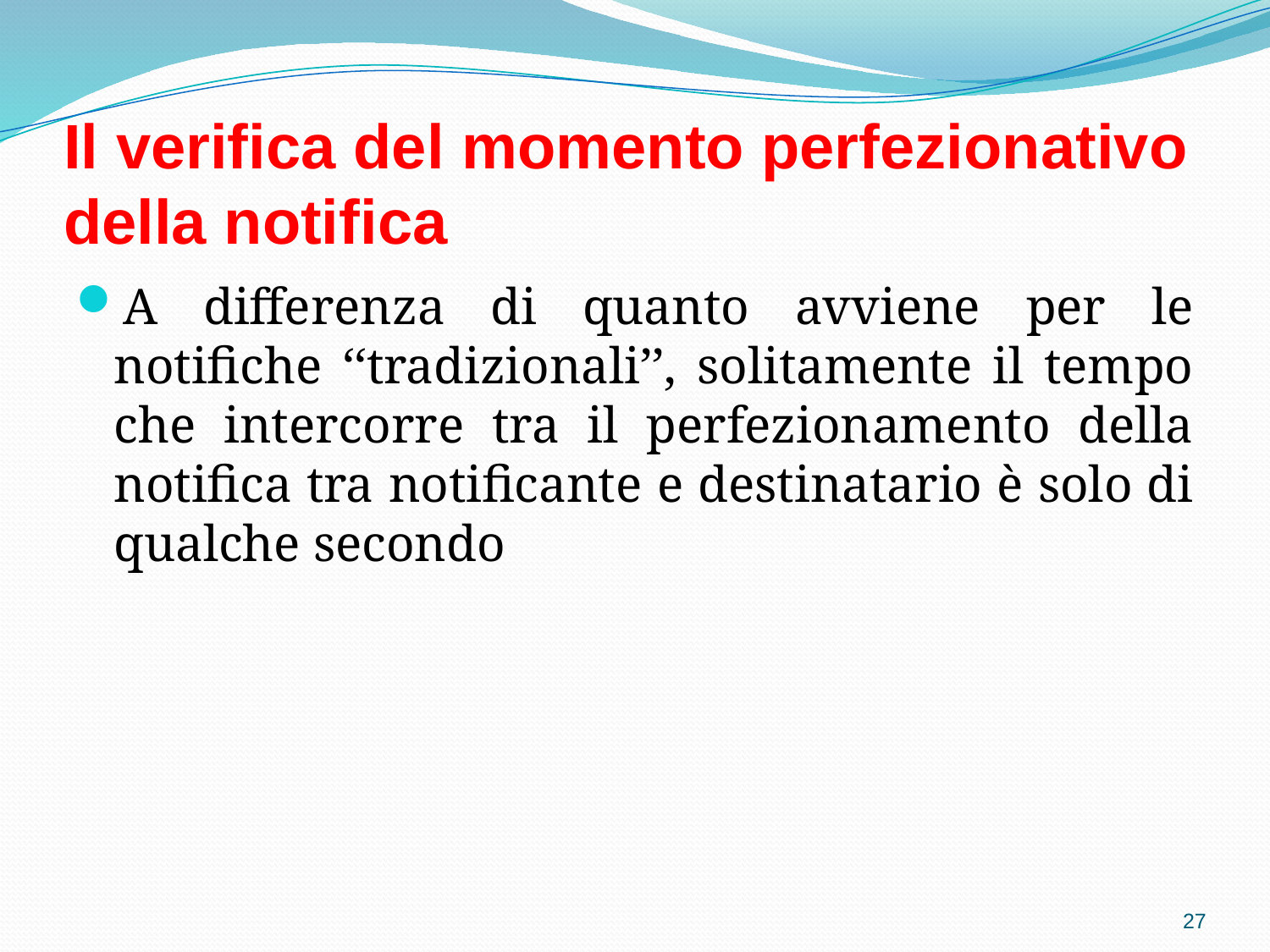

# Il verifica del momento perfezionativo della notifica
A differenza di quanto avviene per le notifiche ‘‘tradizionali’’, solitamente il tempo che intercorre tra il perfezionamento della notifica tra notificante e destinatario è solo di qualche secondo
27